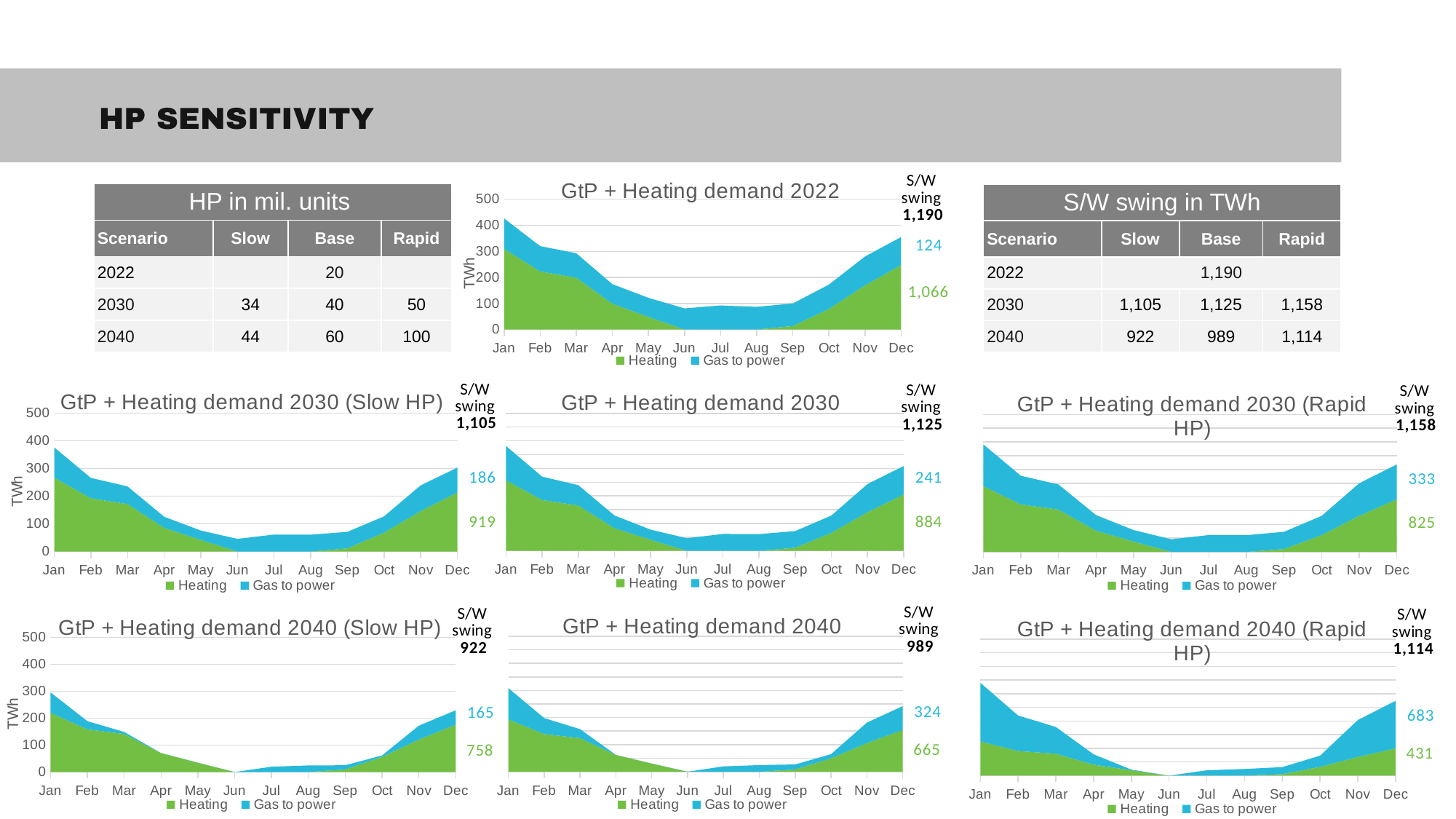

HP sensitivity

### Chart: GtP + Heating demand 2022

| Category | Heating | Gas to power |
|---|---|---|
| Jan | 309.5262334999999 | 116.63942086921023 |
| Feb | 222.96442850000003 | 97.15825206573385 |
| Mar | 198.79050124999998 | 94.03791858401738 |
| Apr | 99.24654025000001 | 74.85440978714753 |
| May | 48.520282249999994 | 72.98594074239084 |
| Jun | 0.0 | 81.14708303009851 |
| Jul | 0.0 | 92.32679799909195 |
| Aug | 0.0 | 87.19525283786305 |
| Sep | 13.662302500000028 | 86.32424697730754 |
| Oct | 79.14173300000004 | 93.27917655969195 |
| Nov | 169.46754 | 110.6220838405901 |
| Dec | 247.46981599999992 | 107.42941670685718 |
| HP in mil. units |  |  |  |
| --- | --- | --- | --- |
| Scenario | Slow | Base | Rapid |
| 2022 |  | 20 |  |
| 2030 | 34 | 40 | 50 |
| 2040 | 44 | 60 | 100 |
| S/W swing in TWh |  |  |  |
| --- | --- | --- | --- |
| Scenario | Slow | Base | Rapid |
| 2022 | 1,190 |  |  |
| 2030 | 1,105 | 1,125 | 1,158 |
| 2040 | 922 | 989 | 1,114 |

### Chart: GtP + Heating demand 2030 (Slow HP)

| Category | Heating | Gas to power |
|---|---|---|
| Jan | 266.76772616718614 | 108.84873348542324 |
| Feb | 192.16372368357324 | 73.67471914052554 |
| Mar | 171.3292259671996 | 63.804962864970356 |
| Apr | 85.53644572569848 | 39.98151602864533 |
| May | 41.81760370505908 | 33.95594508844832 |
| Jun | 0.0 | 45.85872793826105 |
| Jul | 0.0 | 61.3188886840549 |
| Aug | 0.0 | 60.835619286584546 |
| Sep | 11.77496760426696 | 59.326473029087765 |
| Oct | 68.20895249688287 | 58.69465221610766 |
| Nov | 146.05699101412893 | 92.9530314471324 |
| Dec | 213.28389313835632 | 89.56248042495035 |

### Chart: GtP + Heating demand 2030

| Category | Heating | Gas to power |
|---|---|---|
| Jan | 256.6010196306922 | 124.85557598306644 |
| Feb | 184.8402283952923 | 85.16209797185832 |
| Mar | 164.79974810809176 | 74.18325631612457 |
| Apr | 82.27659134090338 | 46.32041561561829 |
| May | 40.223905280451696 | 36.872821954912254 |
| Jun | 0.0 | 45.8587279382611 |
| Jul | 0.0 | 61.318888684055004 |
| Aug | 0.0 | 60.83561928658465 |
| Sep | 11.326215268932811 | 60.516785061337345 |
| Oct | 65.60946112226709 | 62.84029686233261 |
| Nov | 140.49065588589318 | 102.5743412688755 |
| Dec | 205.1554932691021 | 103.46028767406148 |

### Chart: GtP + Heating demand 2030 (Rapid HP)

| Category | Heating | Gas to power |
|---|---|---|
| Jan | 239.65650873653564 | 151.53364681247155 |
| Feb | 172.63440291482416 | 104.30772935741282 |
| Mar | 153.9172850095788 | 91.48041206804832 |
| Apr | 76.84350069957824 | 56.88524826057312 |
| May | 37.5677412394394 | 41.73428339901873 |
| Jun | 0.0 | 45.8587279382611 |
| Jul | 0.0 | 61.318888684055004 |
| Aug | 0.0 | 60.83561928658465 |
| Sep | 10.578294710042567 | 62.500638448419785 |
| Oct | 61.276975497907465 | 69.74970460604071 |
| Nov | 131.21343067216696 | 118.60985763844728 |
| Dec | 191.6081601536784 | 126.6232997559134 |

### Chart: GtP + Heating demand 2040

| Category | Heating | Gas to power |
|---|---|---|
| Jan | 192.96794771582503 | 115.66878682225045 |
| Feb | 139.0027193972133 | 58.879346512383016 |
| Mar | 123.93196730968738 | 33.32791433610509 |
| Apr | 61.87327314193074 | 0.0 |
| May | 30.249000811671344 | 0.0 |
| Jun | 0.0 | 0.0 |
| Jul | 0.0 | 19.66823055145623 |
| Aug | 0.0 | 24.54112072047514 |
| Sep | 8.517489599141818 | 18.317407024646545 |
| Oct | 49.33933264071395 | 15.391425514823473 |
| Nov | 105.65115282304335 | 75.42557288025193 |
| Dec | 154.280113756926 | 87.9461660235793 |

### Chart: GtP + Heating demand 2040 (Slow HP)

| Category | Heating | Gas to power |
|---|---|---|
| Jan | 220.07916514647548 | 75.97930600938108 |
| Feb | 158.53204016596234 | 30.396021222996577 |
| Mar | 141.34390826730814 | 7.594601919208033 |
| Apr | 70.56621816805097 | 0.0 |
| May | 34.498863277291015 | 0.0 |
| Jun | 0.0 | 0.0 |
| Jul | 0.0 | 19.66823055145623 |
| Aug | 0.0 | 24.54112072047514 |
| Sep | 9.71416249336621 | 15.36599005579407 |
| Oct | 56.271309639689335 | 5.112166275061262 |
| Nov | 120.4947131650053 | 51.569225719906605 |
| Dec | 175.9558467416039 | 53.48610594391192 |

### Chart: GtP + Heating demand 2040 (Rapid HP)

| Category | Heating | Gas to power |
|---|---|---|
| Jan | 125.18990413919884 | 214.8924888544239 |
| Feb | 90.17941747534063 | 130.0876597358491 |
| Mar | 80.4021149156354 | 97.66119537834763 |
| Apr | 40.14091057663015 | 37.92939853559051 |
| May | 19.62434464762216 | 2.4597913598673795 |
| Jun | 0.0 | 0.0 |
| Jul | 0.0 | 19.66823055145623 |
| Aug | 0.0 | 24.54112072047514 |
| Sep | 5.525807363580834 | 25.695949446777767 |
| Oct | 32.00939014327546 | 41.089573614229245 |
| Nov | 68.54225196813843 | 135.0664407811154 |
| Dec | 100.09078129523122 | 174.09631622274762 |